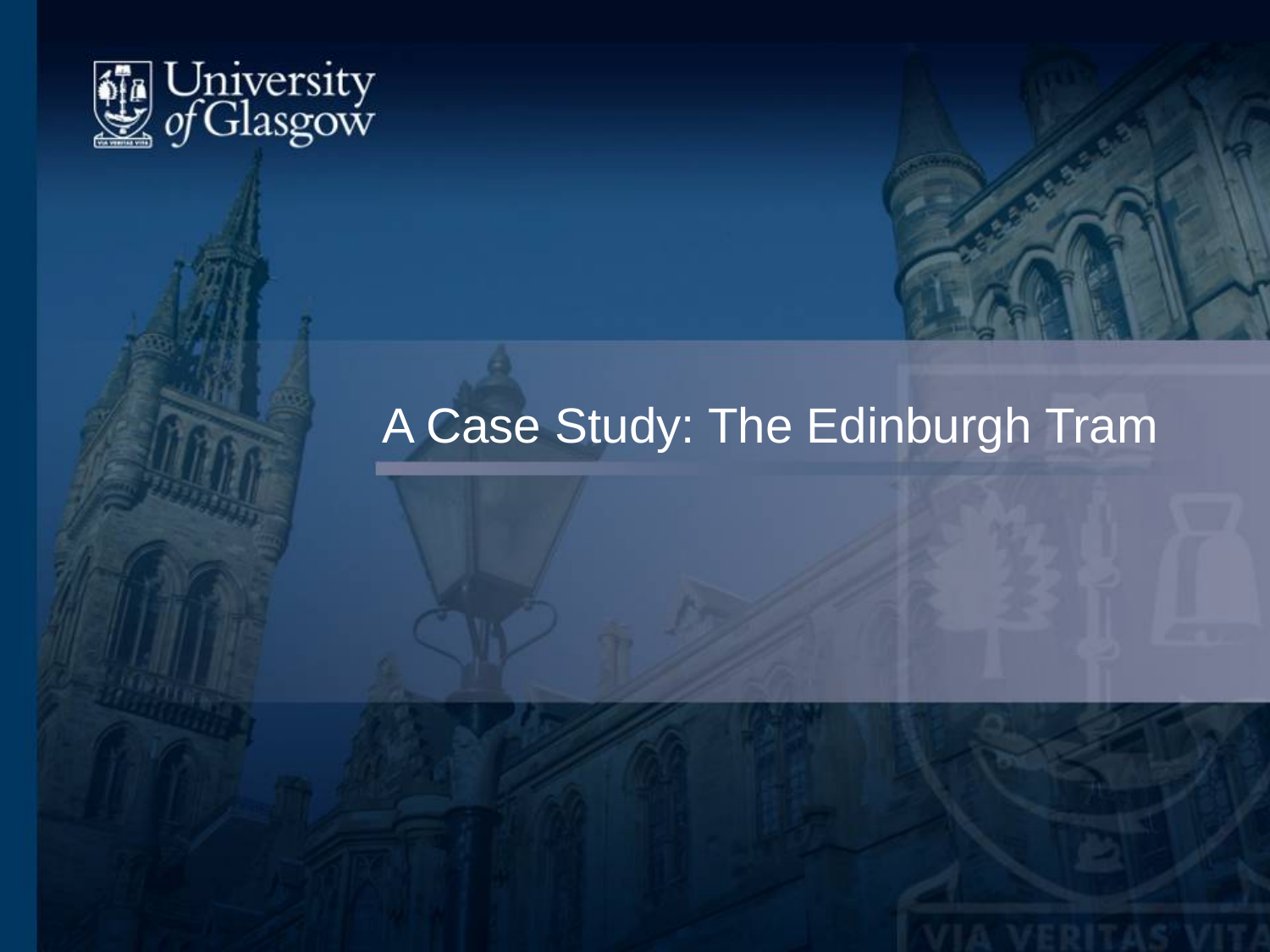

# A Case Study: The Edinburgh Tram